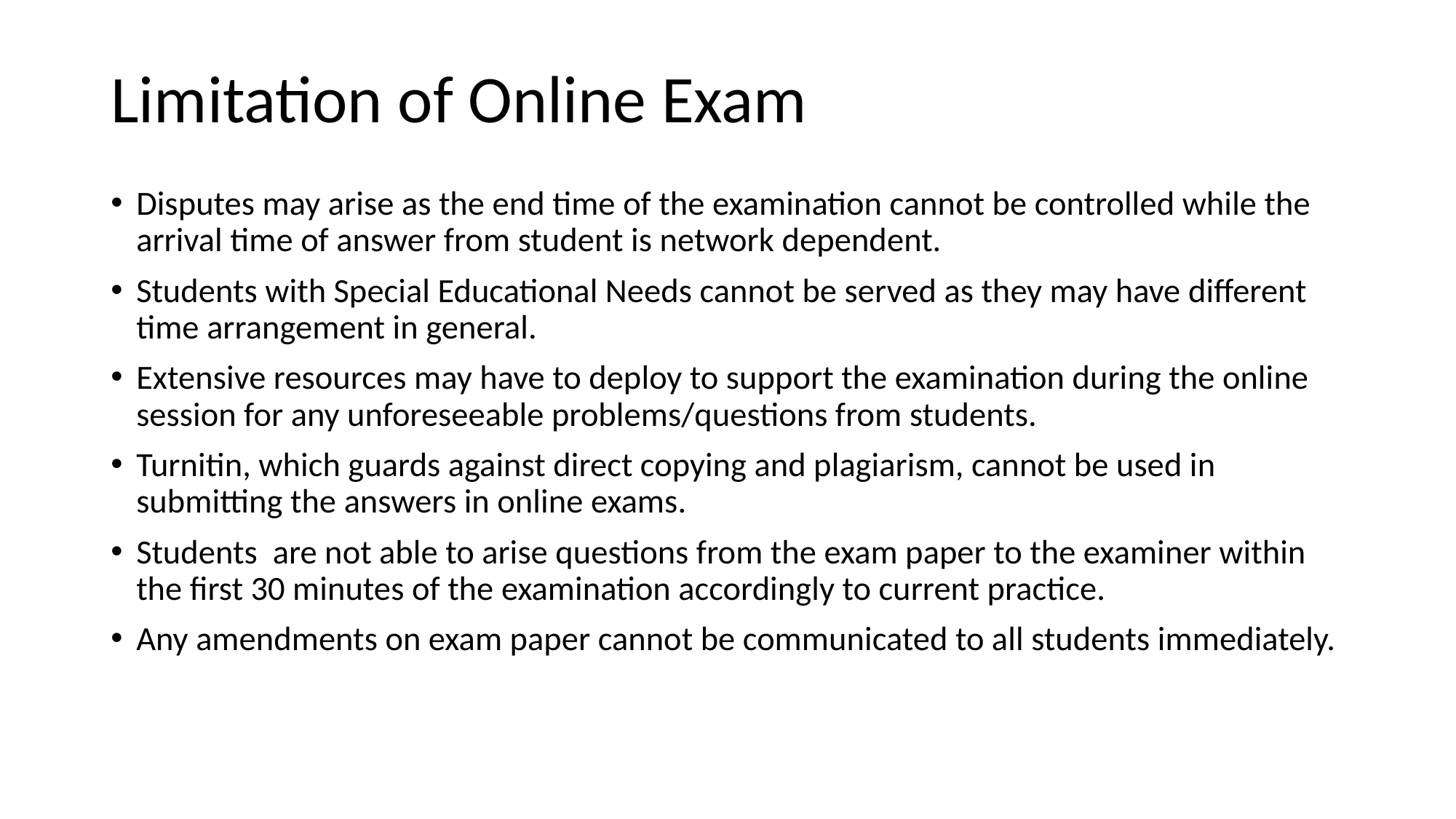

# Limitation of Online Exam
Disputes may arise as the end time of the examination cannot be controlled while the arrival time of answer from student is network dependent.
Students with Special Educational Needs cannot be served as they may have different time arrangement in general.
Extensive resources may have to deploy to support the examination during the online session for any unforeseeable problems/questions from students.
Turnitin, which guards against direct copying and plagiarism, cannot be used in submitting the answers in online exams.
Students  are not able to arise questions from the exam paper to the examiner within the first 30 minutes of the examination accordingly to current practice.
Any amendments on exam paper cannot be communicated to all students immediately.